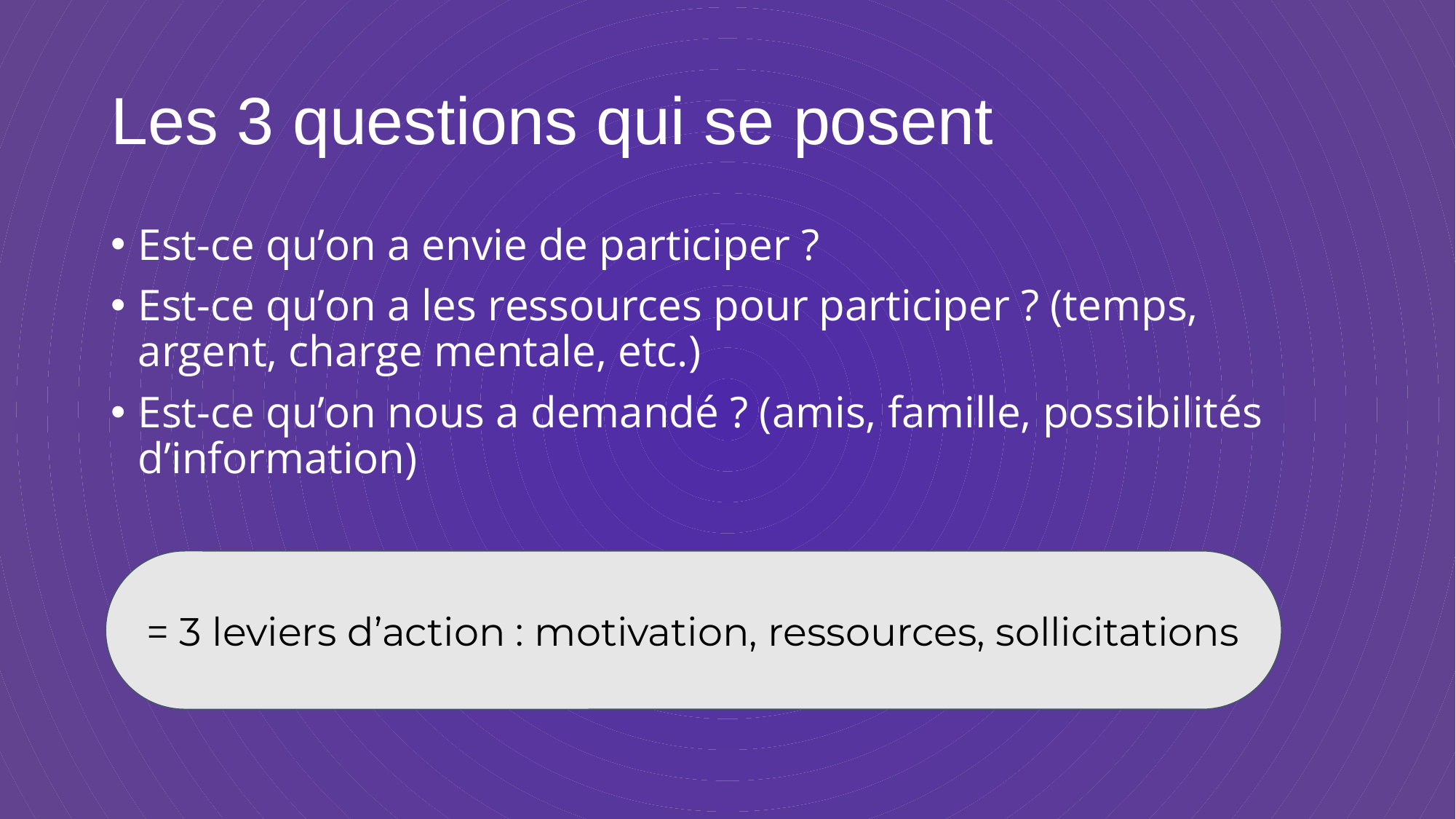

# Les 3 questions qui se posent
Est-ce qu’on a envie de participer ?
Est-ce qu’on a les ressources pour participer ? (temps, argent, charge mentale, etc.)
Est-ce qu’on nous a demandé ? (amis, famille, possibilités d’information)

= 3 leviers d’action : motivation, ressources, sollicitations